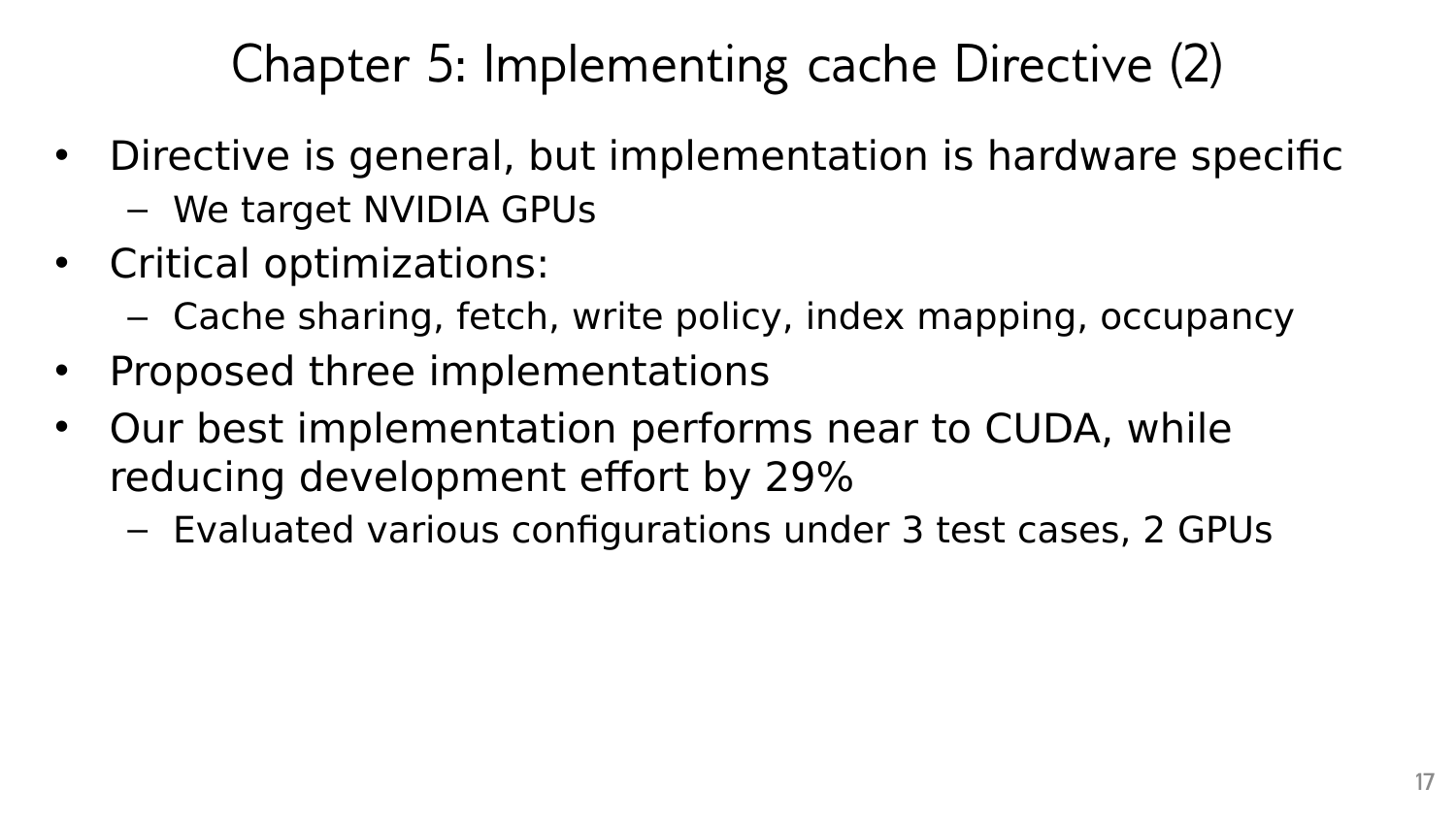

# Chapter 5: Implementing cache Directive (2)
Directive is general, but implementation is hardware specific
We target NVIDIA GPUs
Critical optimizations:
Cache sharing, fetch, write policy, index mapping, occupancy
Proposed three implementations
Our best implementation performs near to CUDA, while reducing development effort by 29%
Evaluated various configurations under 3 test cases, 2 GPUs
17